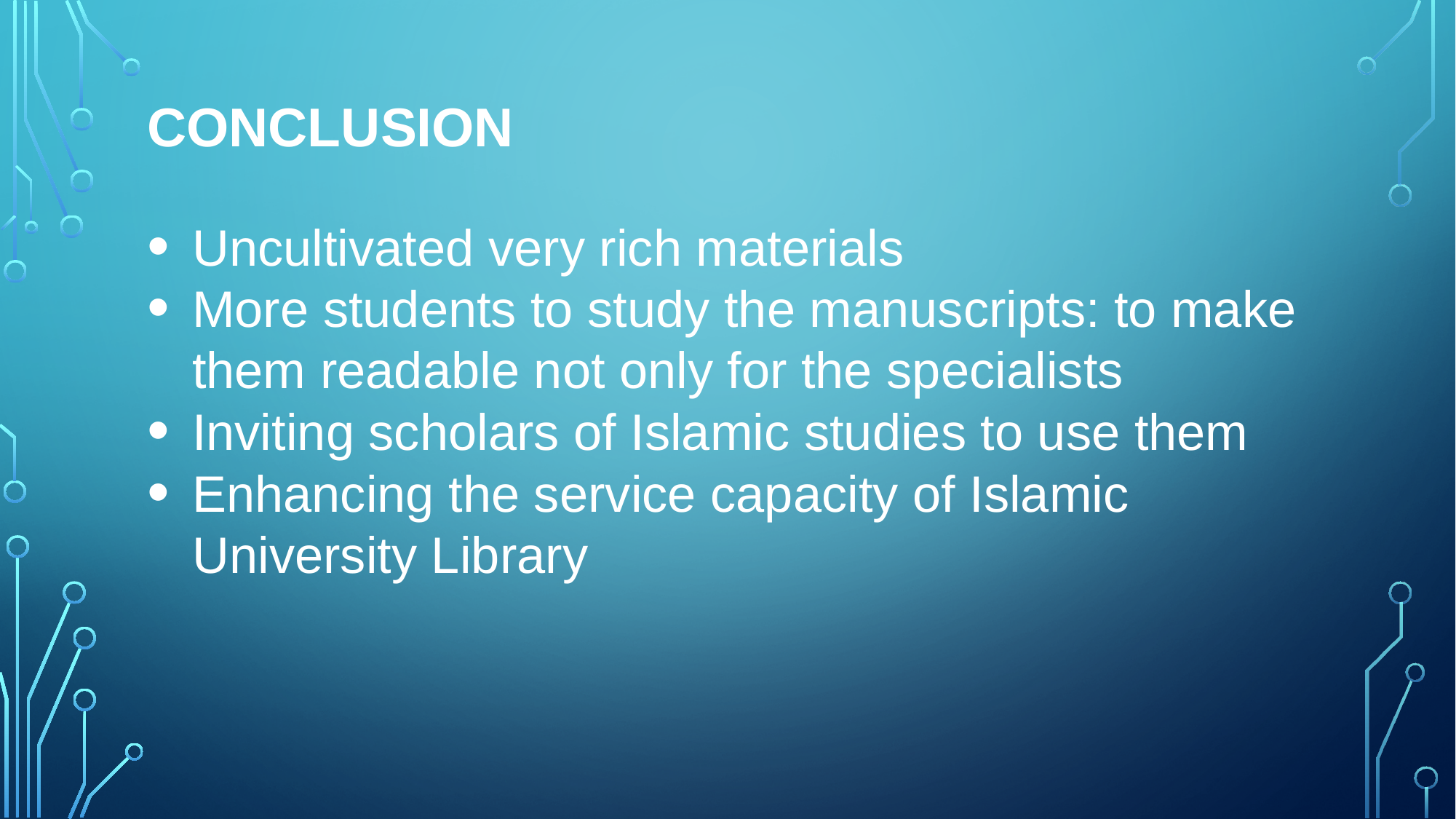

# conclusion
Uncultivated very rich materials
More students to study the manuscripts: to make them readable not only for the specialists
Inviting scholars of Islamic studies to use them
Enhancing the service capacity of Islamic University Library